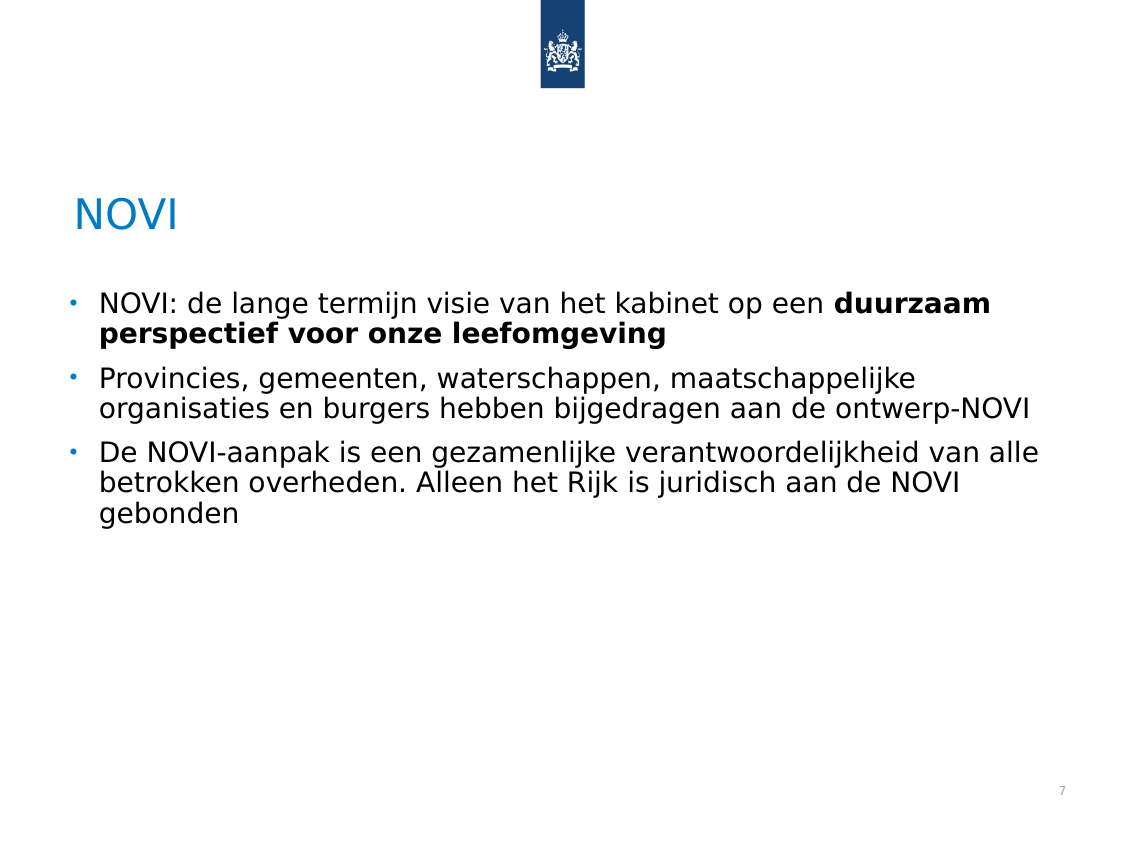

# NOVI
NOVI: de lange termijn visie van het kabinet op een duurzaam perspectief voor onze leefomgeving
Provincies, gemeenten, waterschappen, maatschappelijke organisaties en burgers hebben bijgedragen aan de ontwerp-NOVI
De NOVI-aanpak is een gezamenlijke verantwoordelijkheid van alle betrokken overheden. Alleen het Rijk is juridisch aan de NOVI gebonden
7